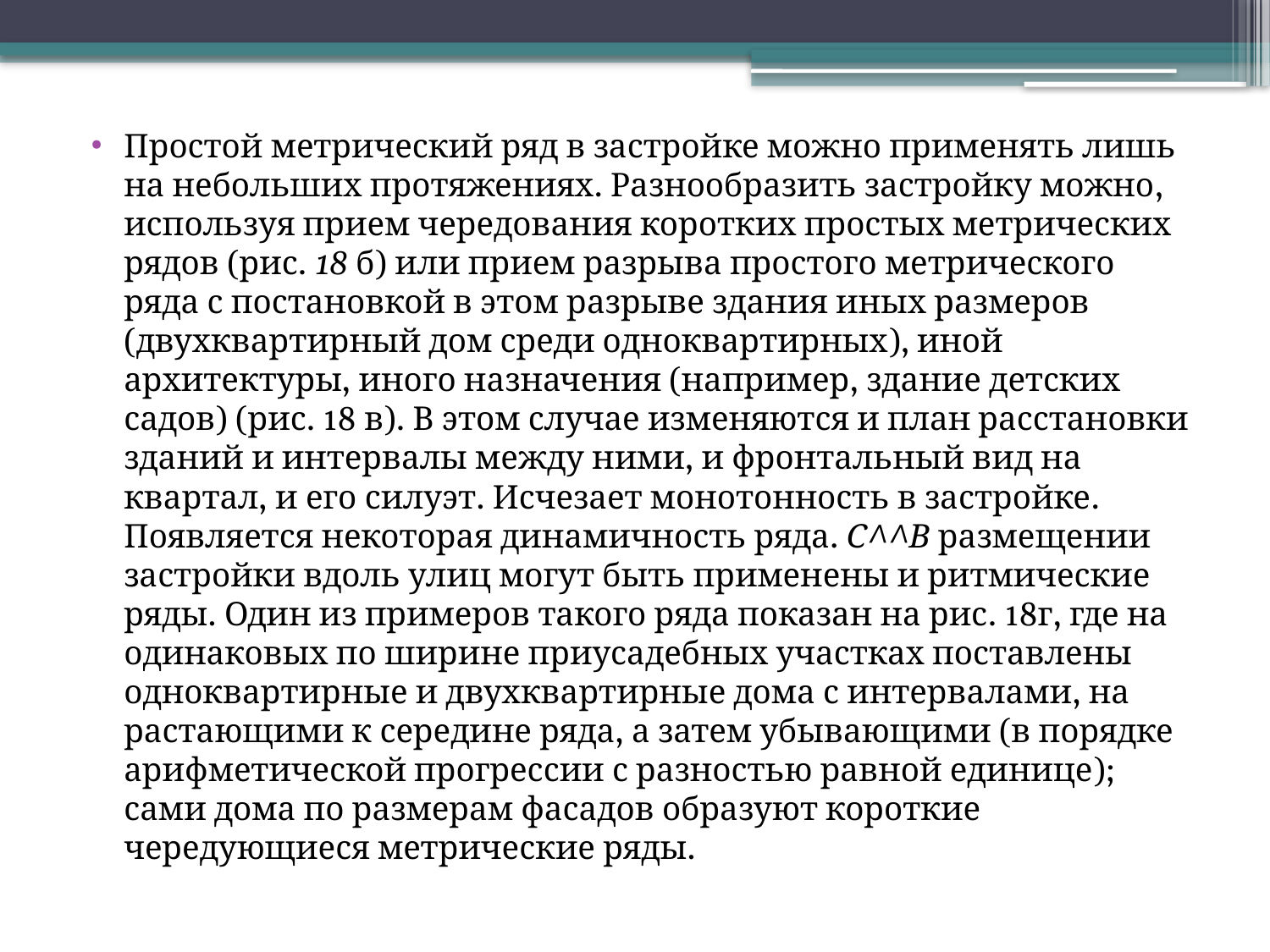

Простой метрический ряд в застройке можно применять лишь на небольших протяжениях. Разнообразить застройку можно, ис­пользуя прием чередования коротких простых метрических рядов (рис. 18 б) или прием разрыва простого метрического ряда с поста­новкой в этом разрыве здания иных размеров (двухквартирный дом среди одноквартирных), иной архитектуры, иного назначения (на­пример, здание детских садов) (рис. 18 в). В этом случае изме­няются и план расстановки зданий и интервалы между ними, и фронтальный вид на квартал, и его силуэт. Исчезает монотонность в застройке. Появляется некоторая динамичность ряда. С^^В размещении застройки вдоль улиц могут быть применены и ритмические ряды. Один из примеров такого ряда показан на рис. 18г, где на одинаковых по ширине приусадебных участках постав­лены одноквартирные и двухквартирные дома с интервалами, на­растающими к середине ряда, а затем убывающими (в порядке арифметической прогрессии с разностью равной единице); сами дома по размерам фасадов образуют короткие чередующиеся мет­рические ряды.